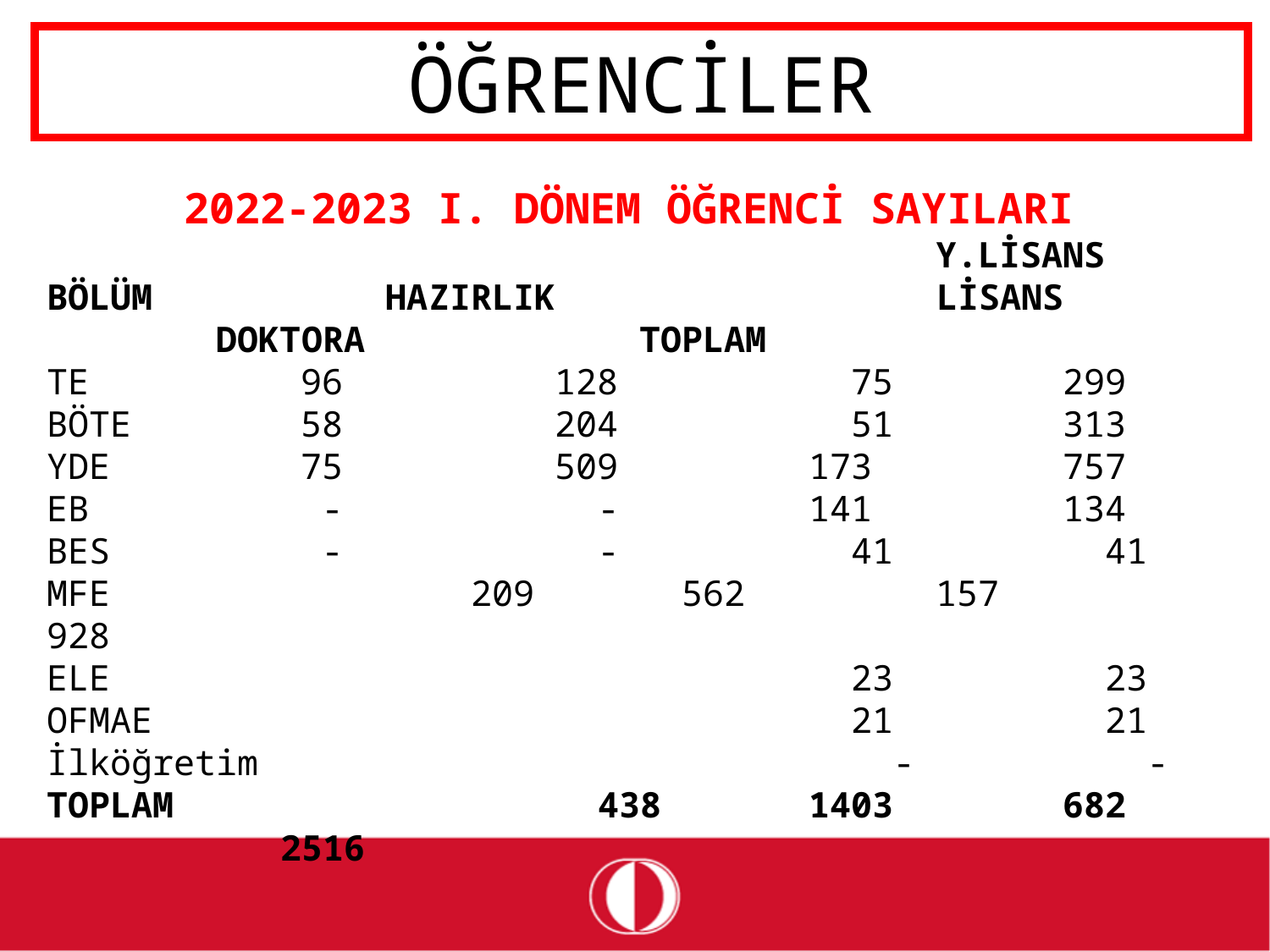

# ÖĞRENCİLER

2022-2023 I. DÖNEM ÖĞRENCİ SAYILARI
					            Y.LİSANS
BÖLÜM	          HAZIRLIK                  LİSANS                 DOKTORA             TOPLAM
TE		96		128		  75		299
BÖTE		58		204		  51		313
YDE		75		509		173		757
EB		 -		  -		141		134
BES		 -		  -		  41		  41
MFE	              209		562		157		928
ELE						  23		  23
OFMAE						  21		  21
İlköğretim					    -		    -
TOPLAM	              438		1403		682	              2516